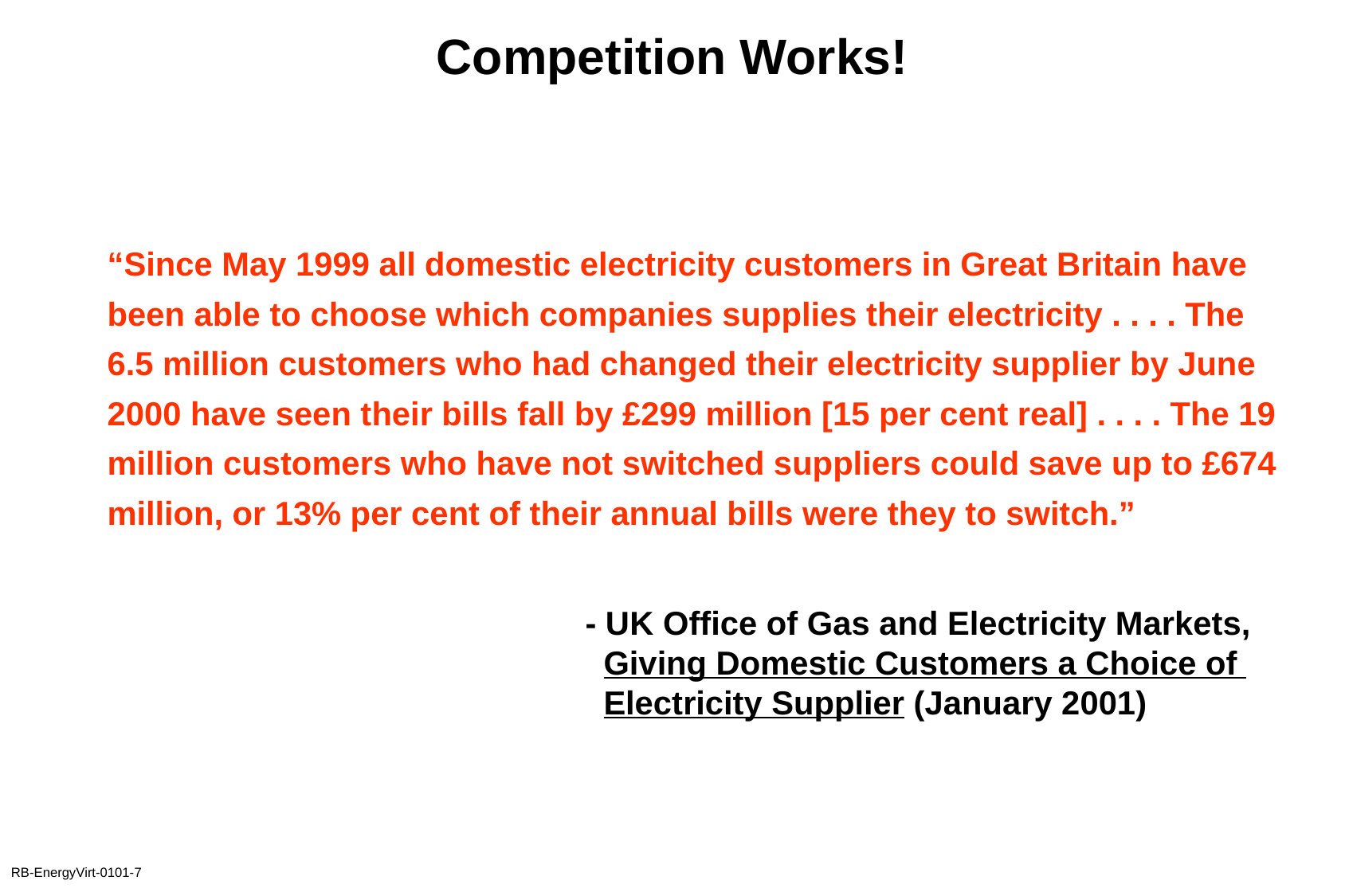

Competition Works!
“Since May 1999 all domestic electricity customers in Great Britain have been able to choose which companies supplies their electricity . . . . The 6.5 million customers who had changed their electricity supplier by June 2000 have seen their bills fall by £299 million [15 per cent real] . . . . The 19 million customers who have not switched suppliers could save up to £674 million, or 13% per cent of their annual bills were they to switch.”

				- UK Office of Gas and Electricity Markets,
			 	  Giving Domestic Customers a Choice of 				  Electricity Supplier (January 2001)